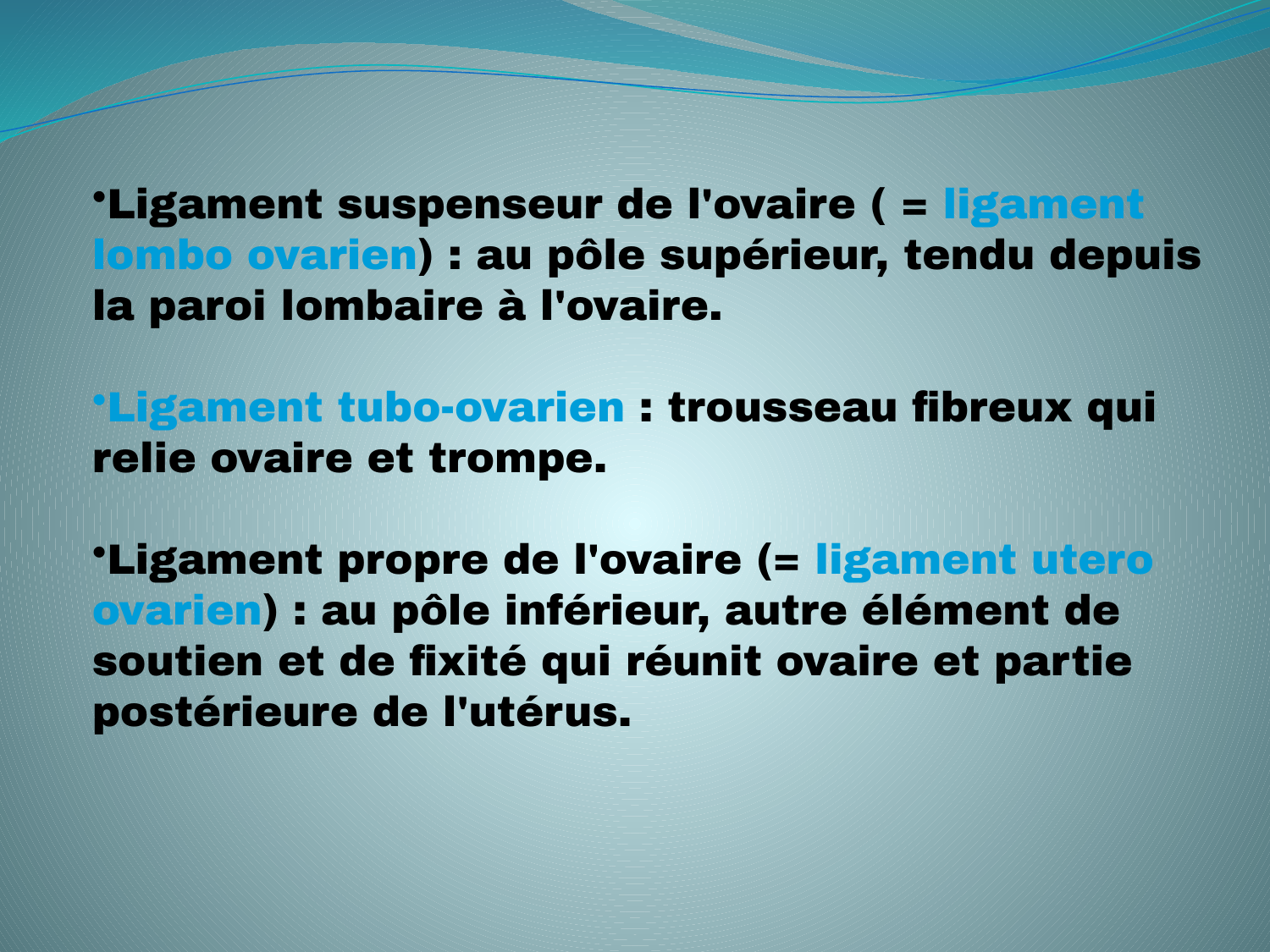

Ligament suspenseur de l'ovaire ( = ligament lombo ovarien) : au pôle supérieur, tendu depuis la paroi lombaire à l'ovaire.

Ligament tubo-ovarien : trousseau fibreux qui relie ovaire et trompe.

Ligament propre de l'ovaire (= ligament utero ovarien) : au pôle inférieur, autre élément de soutien et de fixité qui réunit ovaire et partie postérieure de l'utérus.